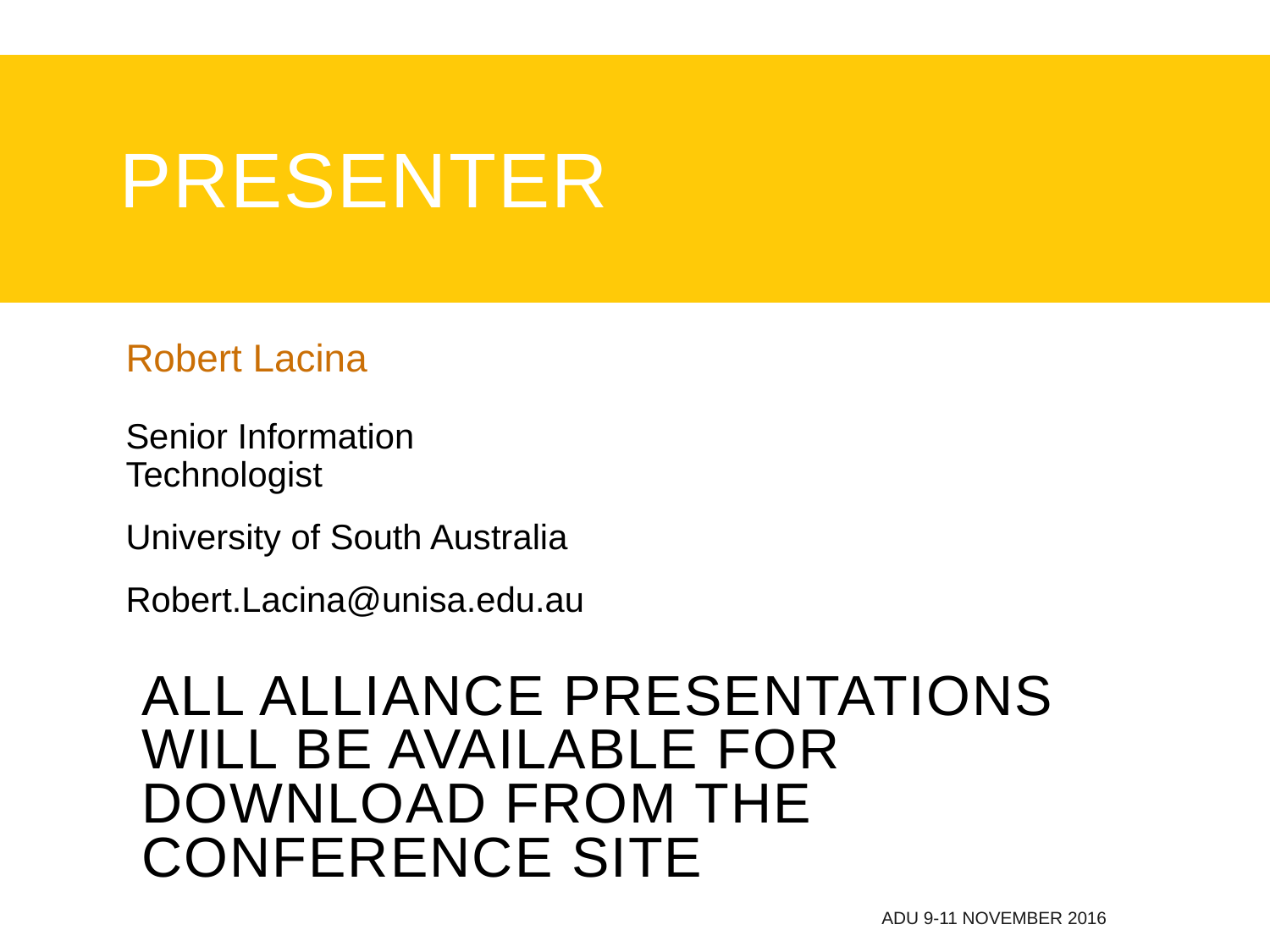

# presenter
Robert Lacina
Senior Information Technologist
University of South Australia
Robert.Lacina@unisa.edu.au
all Alliance presentations will be available for download from the Conference Site
ADU 9-11 November 2016